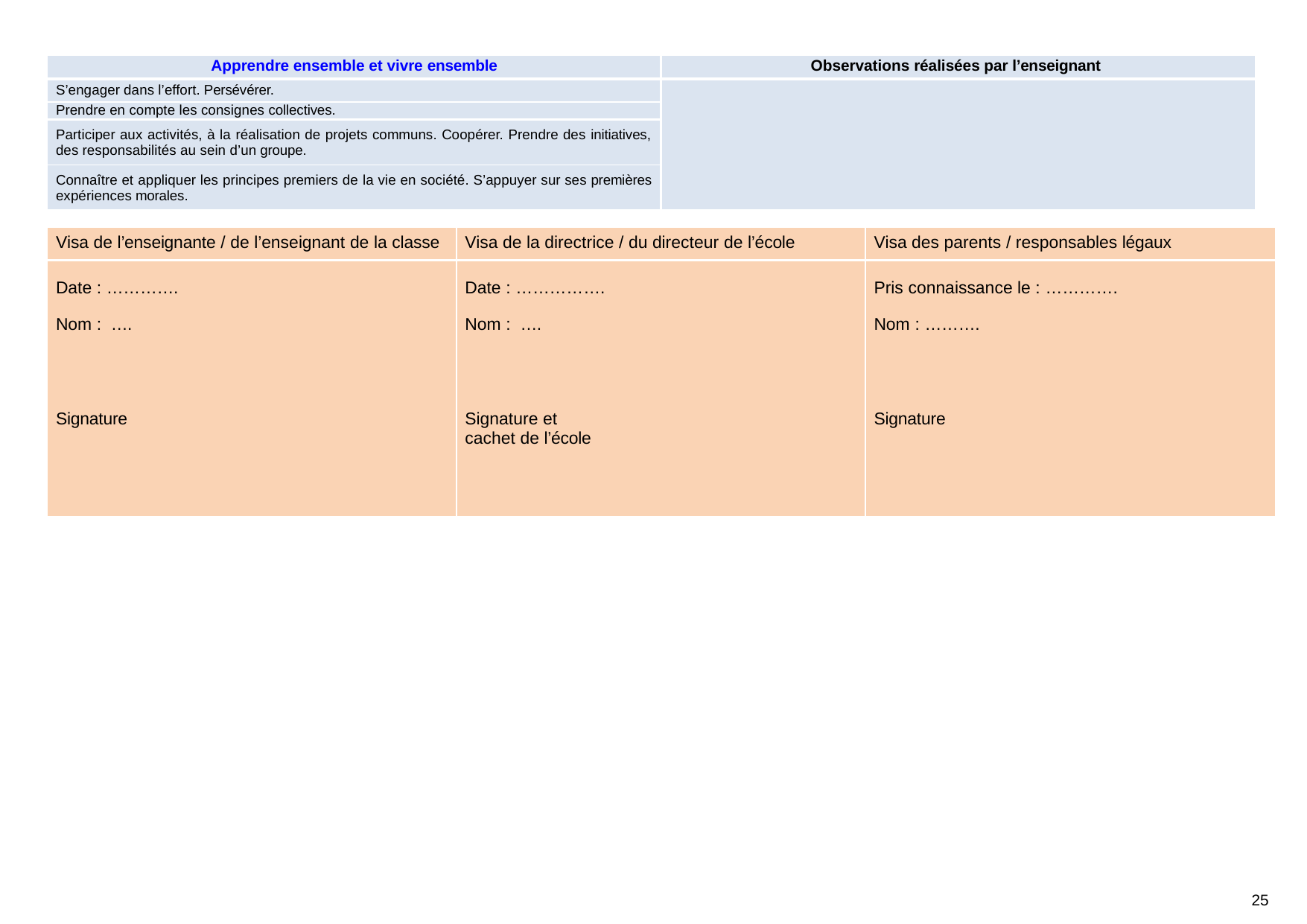

| Apprendre ensemble et vivre ensemble | Observations réalisées par l’enseignant |
| --- | --- |
| S’engager dans l’effort. Persévérer. |  |
| Prendre en compte les consignes collectives. |  |
| Participer aux activités, à la réalisation de projets communs. Coopérer. Prendre des initiatives, des responsabilités au sein d’un groupe. |  |
| Connaître et appliquer les principes premiers de la vie en société. S’appuyer sur ses premières expériences morales. |  |
| Visa de l’enseignante / de l’enseignant de la classe | Visa de la directrice / du directeur de l’école | Visa des parents / responsables légaux |
| --- | --- | --- |
| Date : …………. Nom : …. Signature | Date : ……………. Nom : …. Signature et cachet de l’école | Pris connaissance le : …………. Nom : ………. Signature |
25